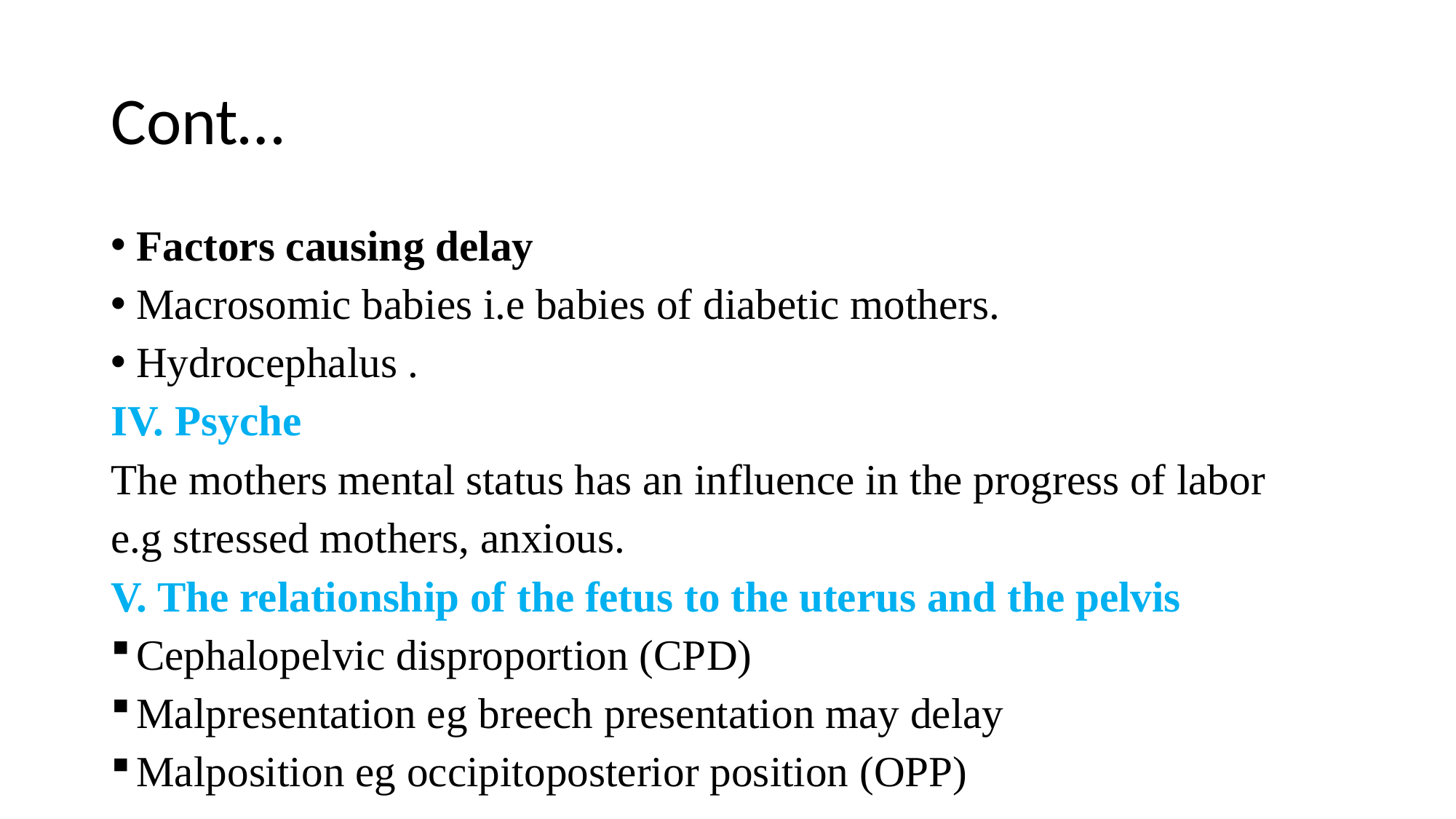

# Cont…
Factors causing delay
Macrosomic babies i.e babies of diabetic mothers.
Hydrocephalus .
IV. Psyche
The mothers mental status has an influence in the progress of labor
e.g stressed mothers, anxious.
V. The relationship of the fetus to the uterus and the pelvis
Cephalopelvic disproportion (CPD)
Malpresentation eg breech presentation may delay
Malposition eg occipitoposterior position (OPP)